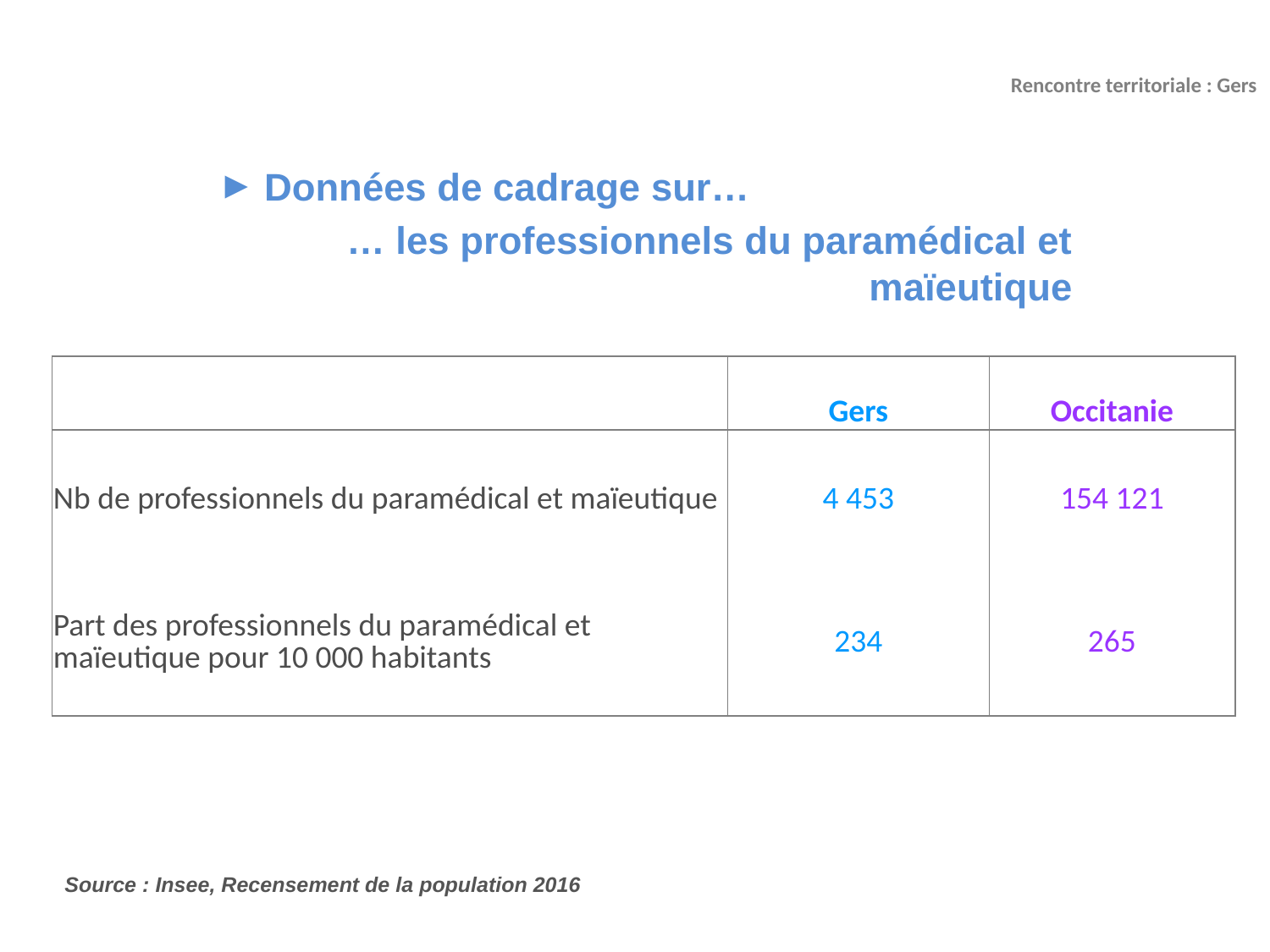

Rencontre territoriale : Gers

Données de cadrage sur…
… les professionnels du paramédical et maïeutique

|  | Gers | Occitanie |
| --- | --- | --- |
| Nb de professionnels du paramédical et maïeutique | 4 453 | 154 121 |
| Part des professionnels du paramédical et maïeutique pour 10 000 habitants | 234 | 265 |
Source : Insee, Recensement de la population 2016